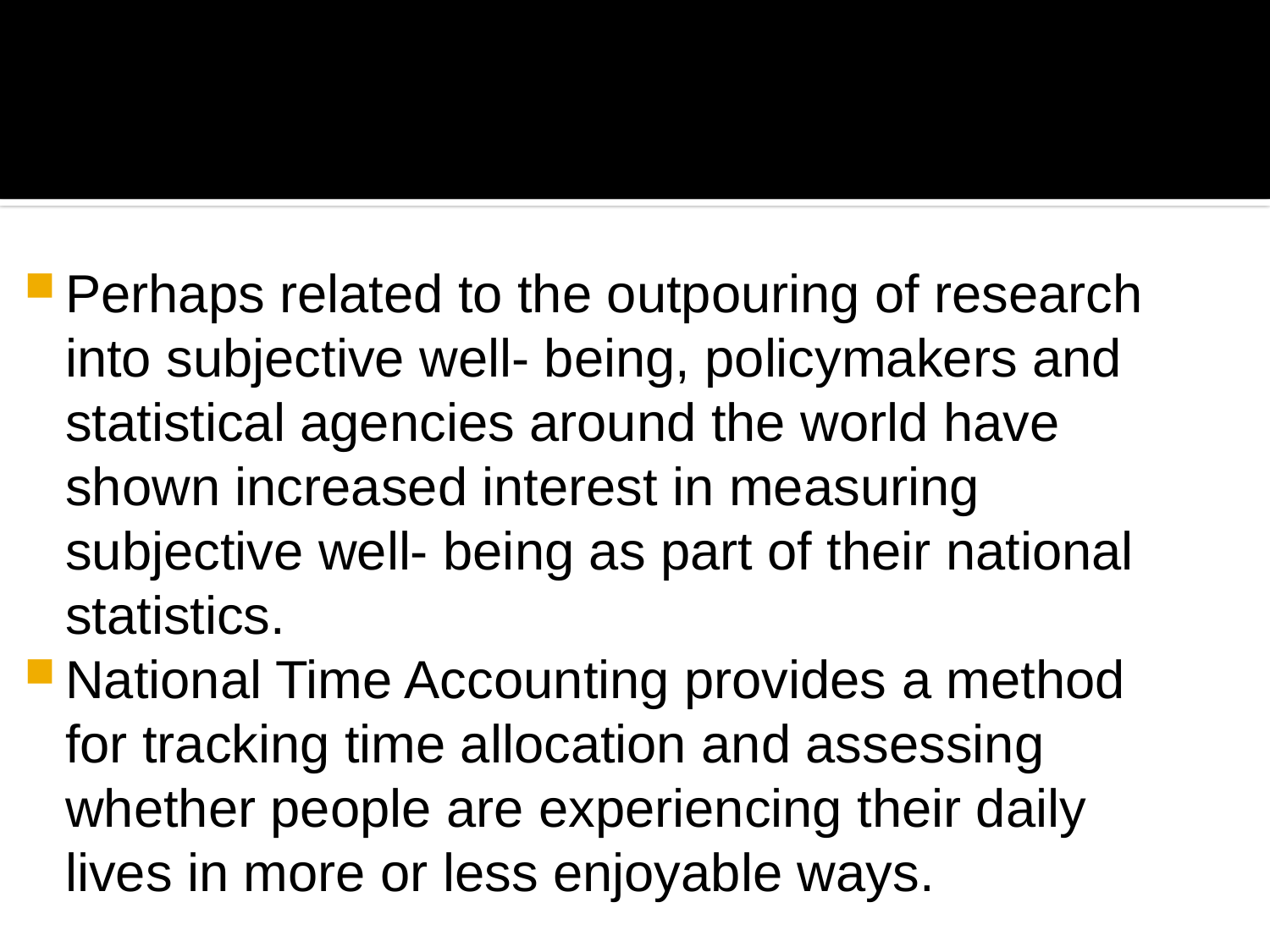

#
Perhaps related to the outpouring of research into subjective well- being, policymakers and statistical agencies around the world have shown increased interest in measuring subjective well- being as part of their national statistics.
National Time Accounting provides a method for tracking time allocation and assessing whether people are experiencing their daily lives in more or less enjoyable ways.